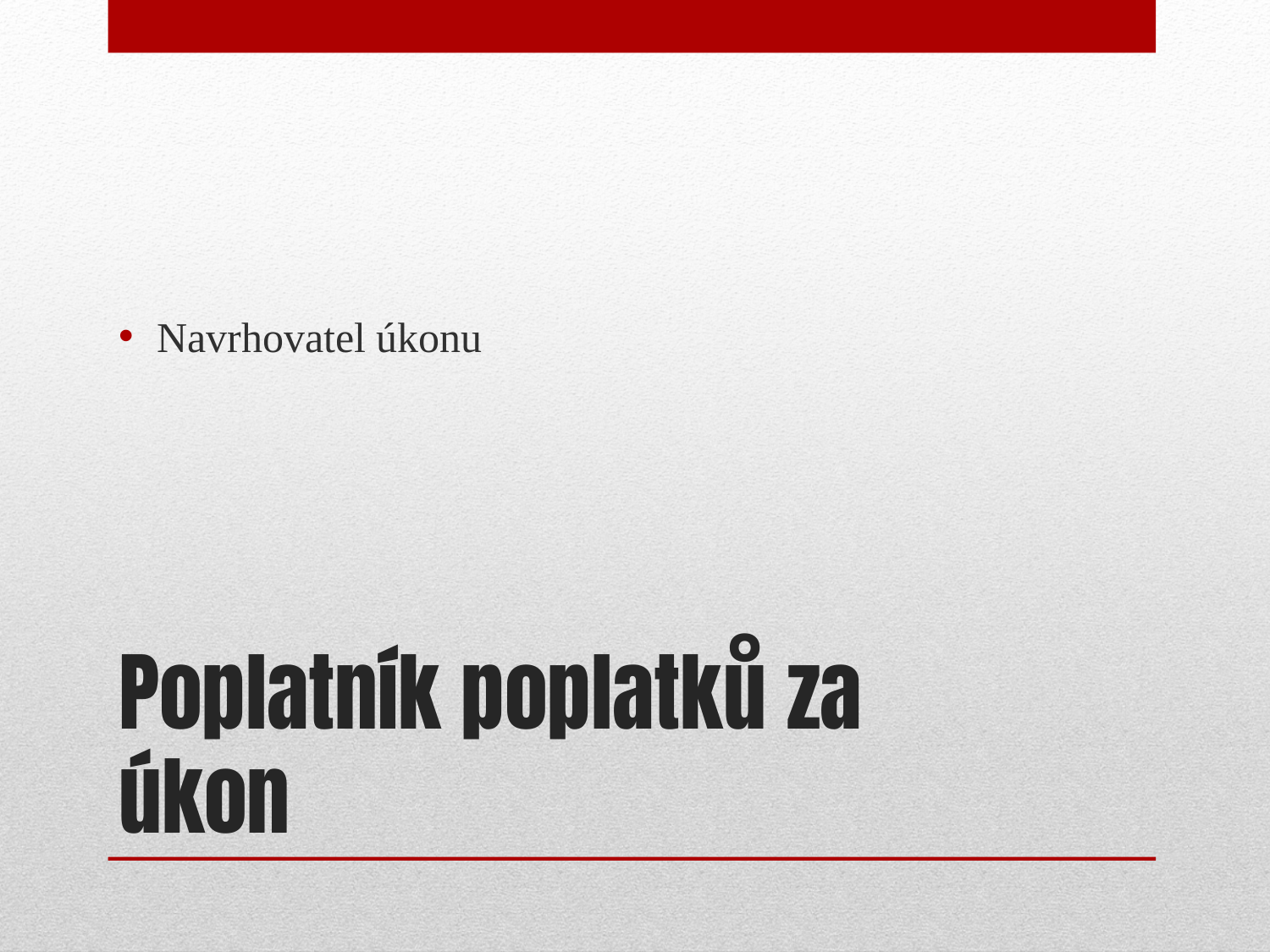

Navrhovatel úkonu

# Poplatník poplatků za úkon